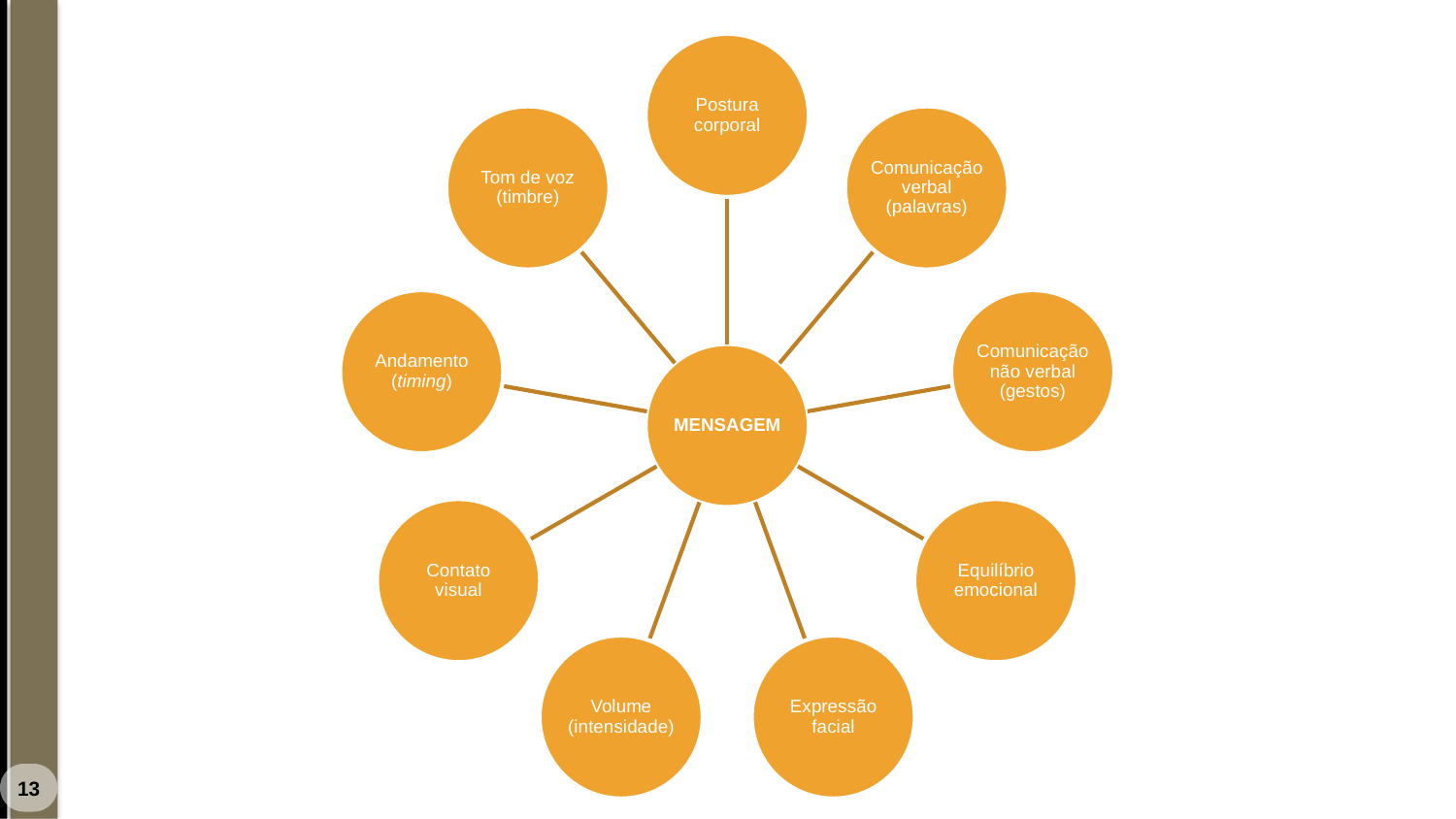

MENSAGEM

Postura corporal

Comunicação verbal (palavras)

Comunicação não verbal (gestos)

Equilíbrio emocional

Expressão facial

Volume (intensidade)

Contato visual

Andamento (timing)

Tom de voz (timbre)
13